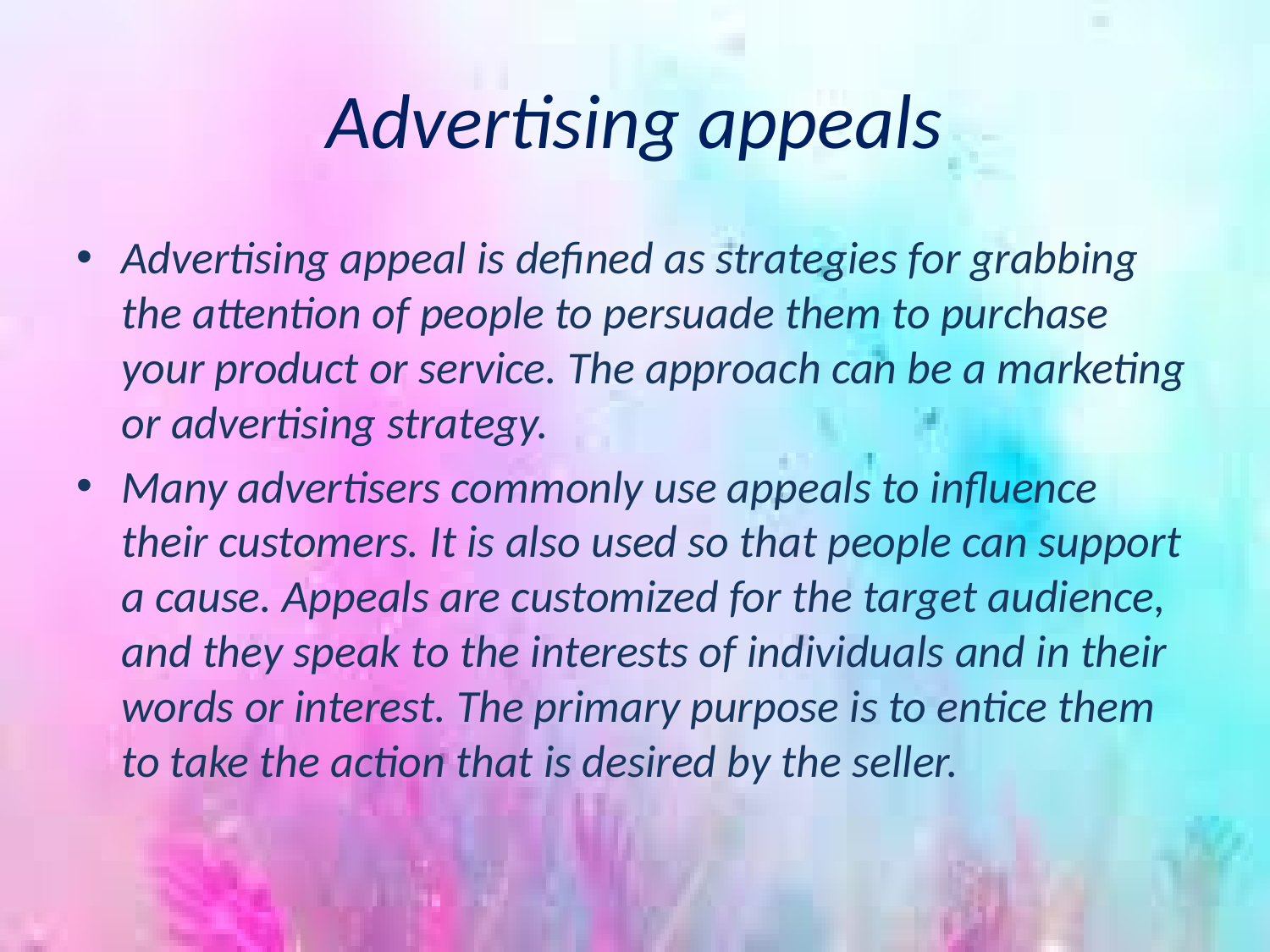

# Advertising appeals
Advertising appeal is defined as strategies for grabbing the attention of people to persuade them to purchase your product or service. The approach can be a marketing or advertising strategy.
Many advertisers commonly use appeals to influence their customers. It is also used so that people can support a cause. Appeals are customized for the target audience, and they speak to the interests of individuals and in their words or interest. The primary purpose is to entice them to take the action that is desired by the seller.